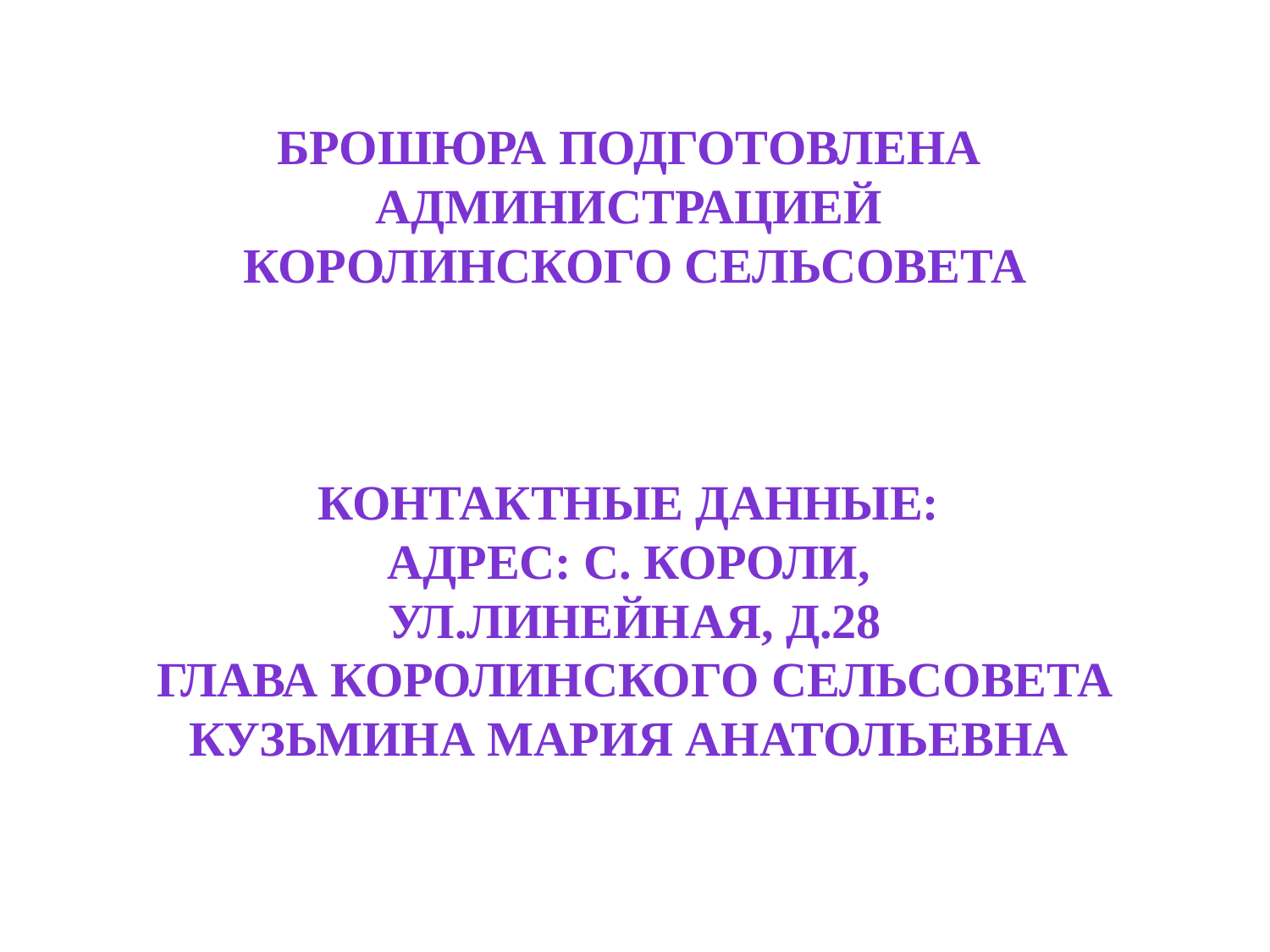

Брошюра подготовлена
Администрацией
КОРОЛИНСКОГО сельсовета

Контактные данные:
адрес: с. КОРОЛИ,
ул.ЛИНЕЙНАЯ, д.28
Глава КОРОЛИНСКОГО сельсовета
КУЗЬМИНА МАРИЯ АНАТОЛЬЕВНА